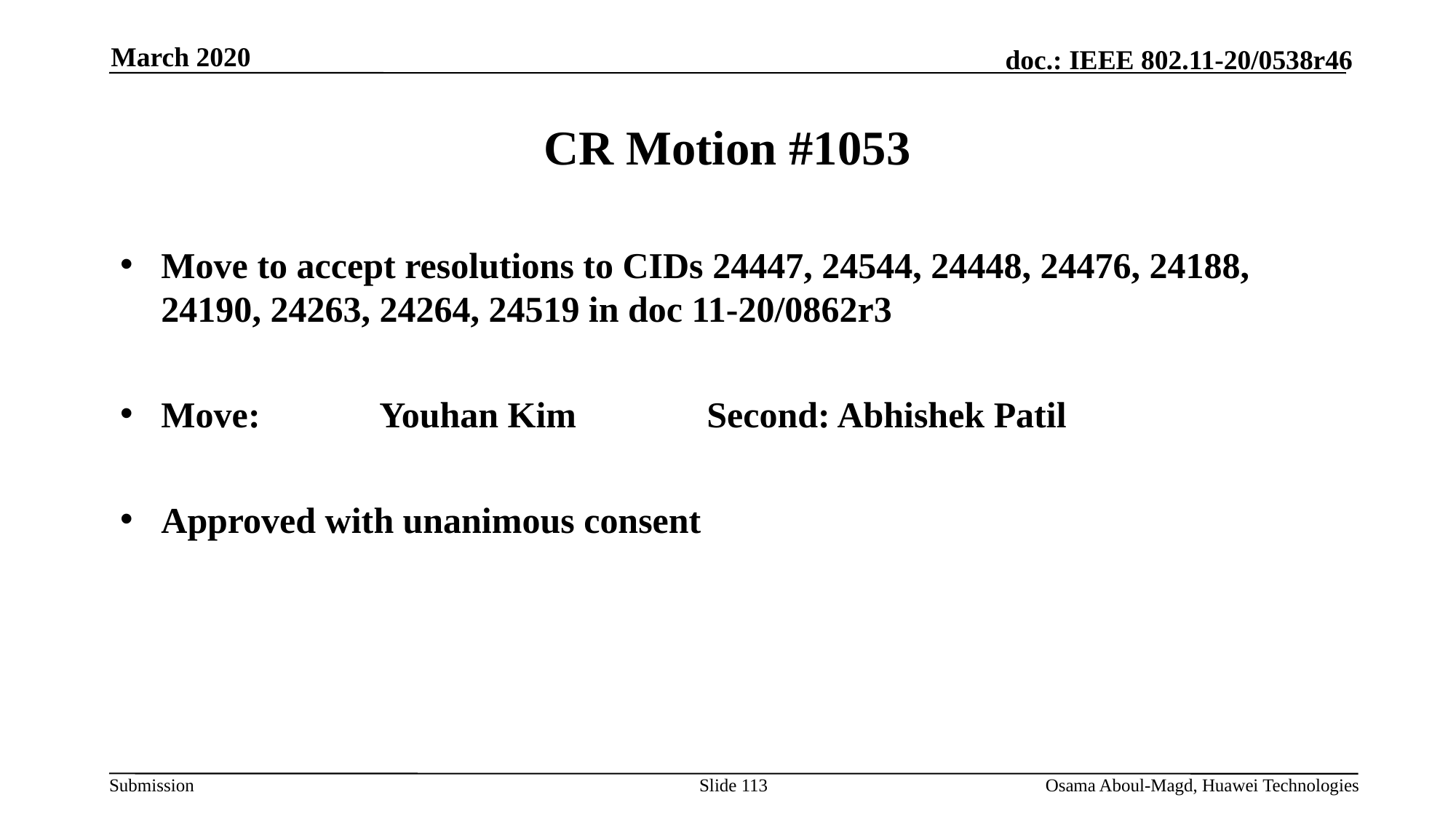

March 2020
# CR Motion #1053
Move to accept resolutions to CIDs 24447, 24544, 24448, 24476, 24188, 24190, 24263, 24264, 24519 in doc 11-20/0862r3

Move:		Youhan Kim		Second: Abhishek Patil

Approved with unanimous consent
Slide 113
Osama Aboul-Magd, Huawei Technologies